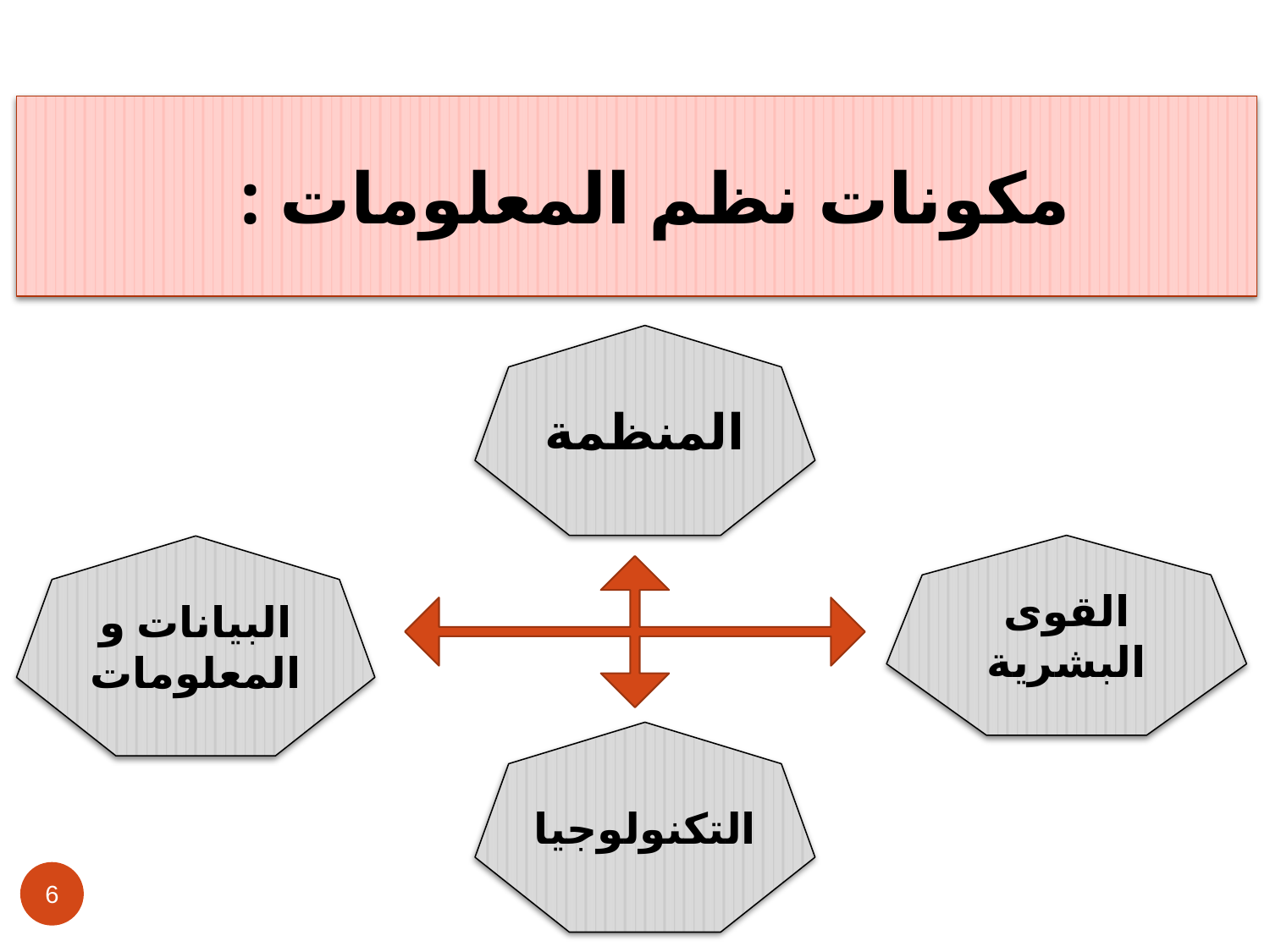

مكونات نظم المعلومات :
المنظمة
القوى البشرية
البيانات و المعلومات

التكنولوجيا
6